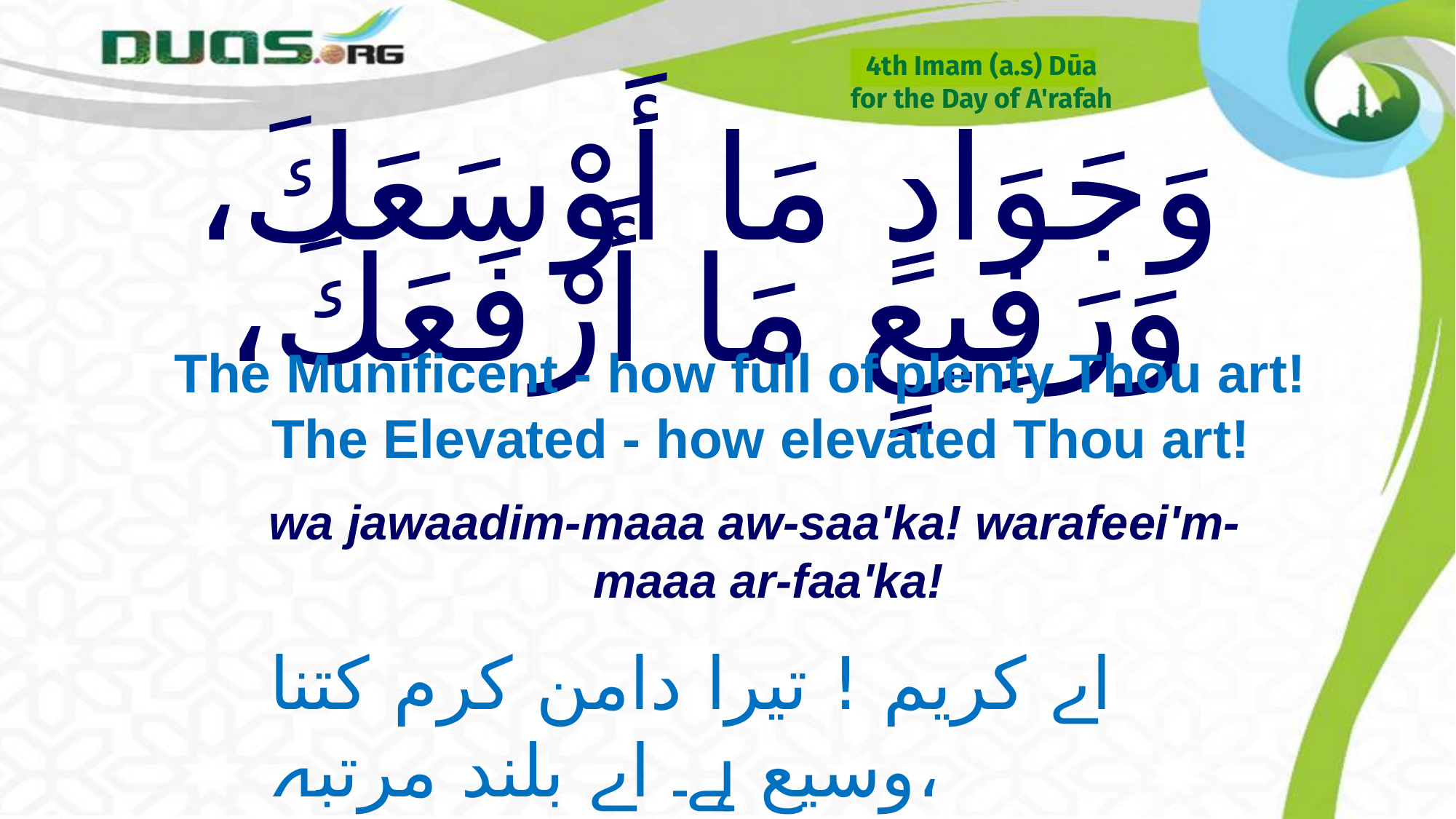

4th Imam (a.s) Dūa
for the Day of A'rafah
# وَجَوَادٍ مَا أَوْسَعَكَ، وَرَفِيعٍ مَا أَرْفَعَكَ،
The Munificent - how full of plenty Thou art! The Elevated - how elevated Thou art!
wa jawaadim-maaa aw-saa'ka! warafeei'm-maaa ar-faa'ka!
اے کریم ! تیرا دامن کرم کتنا وسیع ہے۔ اے بلند مرتبہ،
                     تیرا مرتبہ کتنا بلند ہے